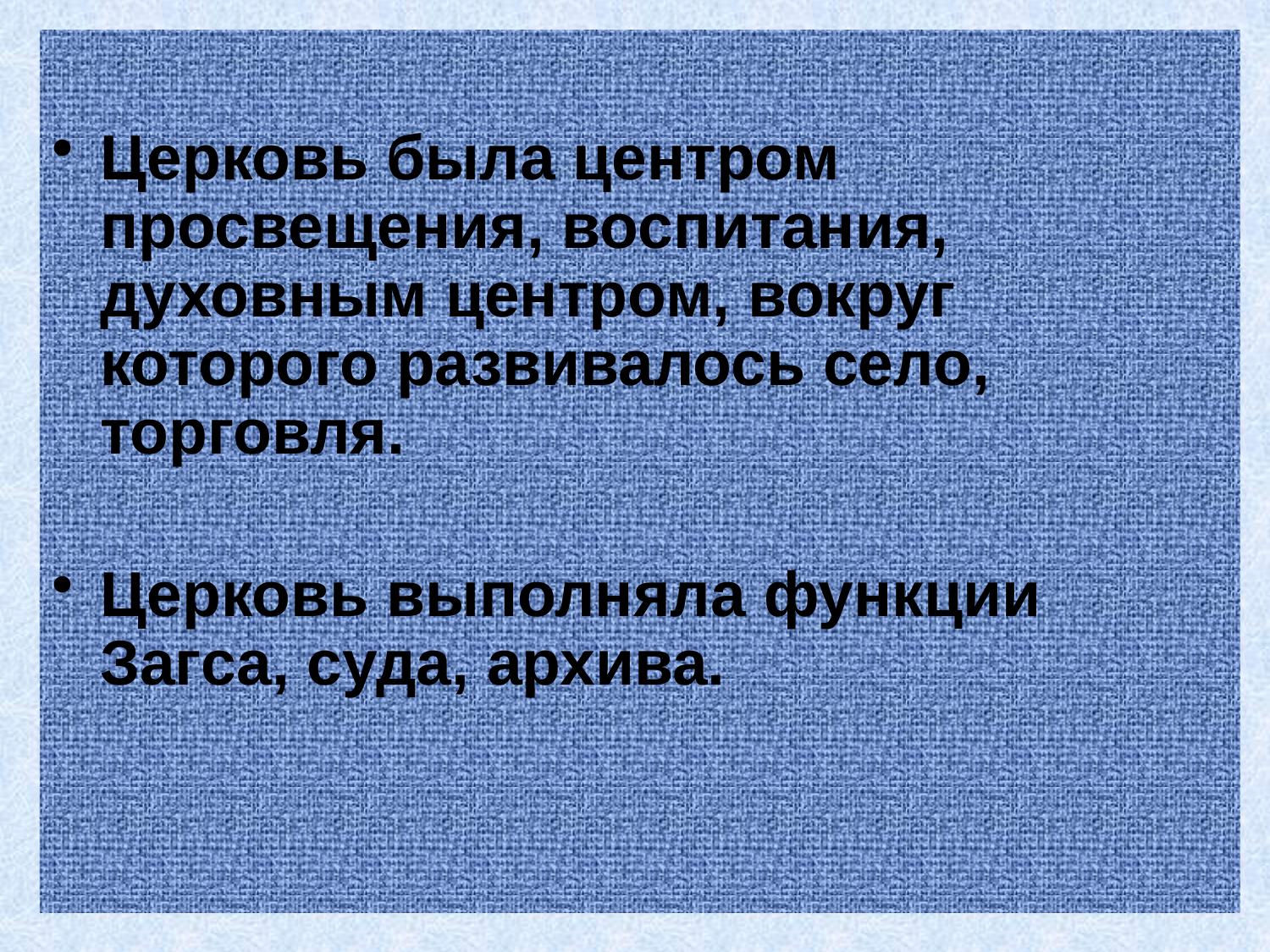

Церковь была центром просвещения, воспитания, духовным центром, вокруг которого развивалось село, торговля.

Церковь выполняла функции Загса, суда, архива.